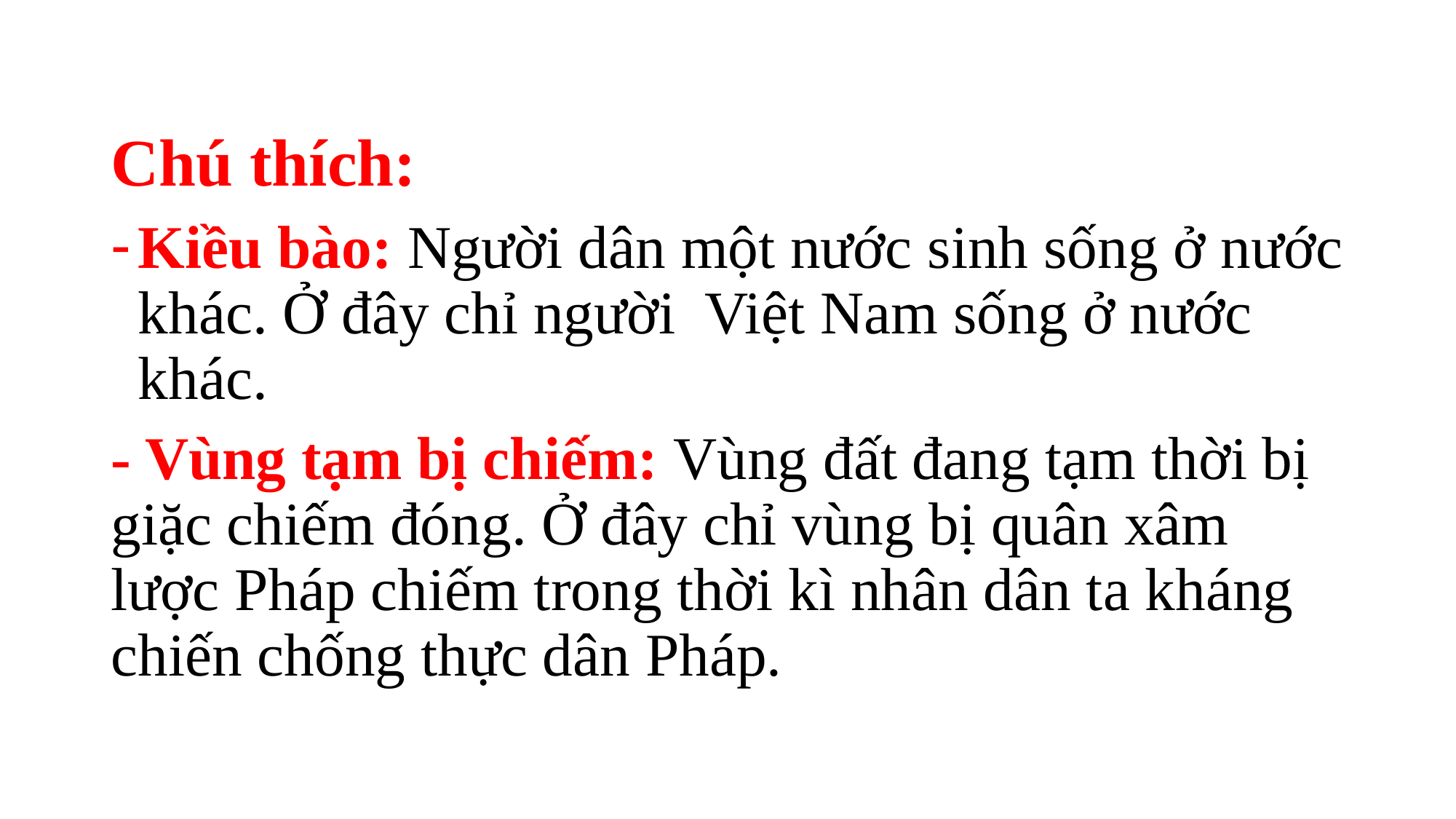

#
Chú thích:
Kiều bào: Người dân một nước sinh sống ở nước khác. Ở đây chỉ người  Việt Nam sống ở nước khác.
- Vùng tạm bị chiếm: Vùng đất đang tạm thời bị giặc chiếm đóng. Ở đây chỉ vùng bị quân xâm lược Pháp chiếm trong thời kì nhân dân ta kháng chiến chống thực dân Pháp.